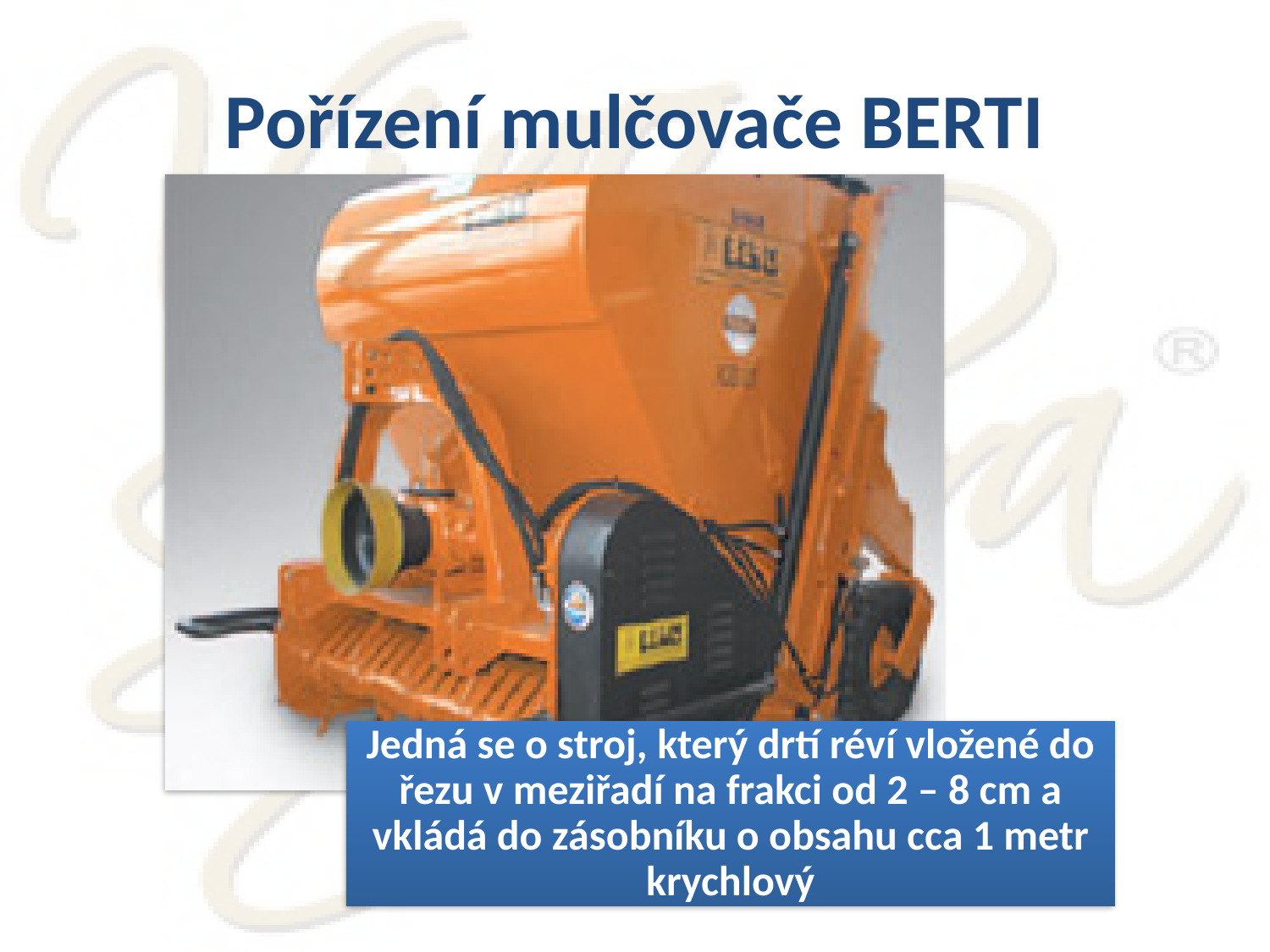

# Pořízení mulčovače BERTI
Jedná se o stroj, který drtí réví vložené do řezu v meziřadí na frakci od 2 – 8 cm a vkládá do zásobníku o obsahu cca 1 metr krychlový